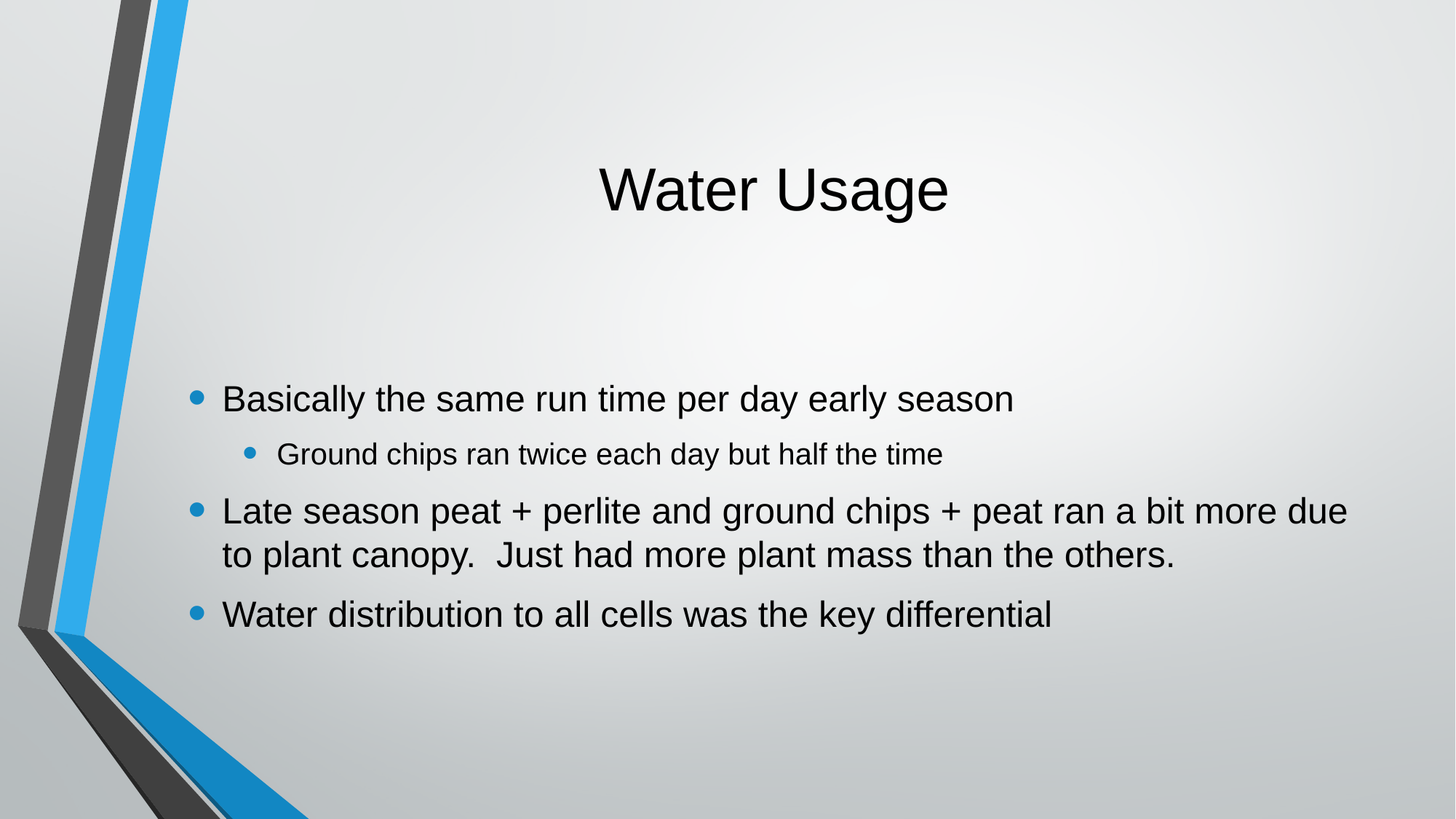

# Water Usage
Basically the same run time per day early season
Ground chips ran twice each day but half the time
Late season peat + perlite and ground chips + peat ran a bit more due to plant canopy.  Just had more plant mass than the others.
Water distribution to all cells was the key differential